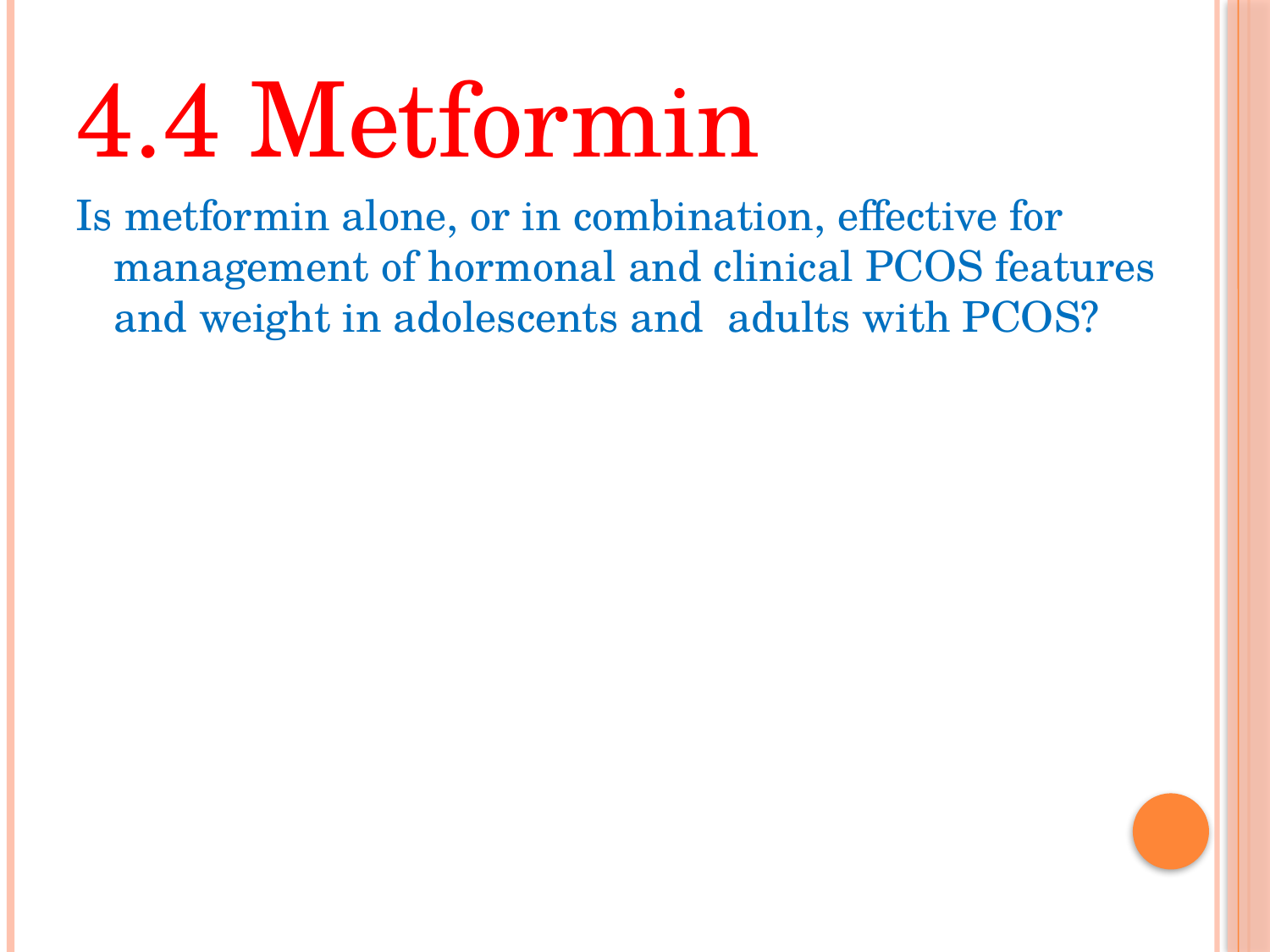

#
4.4 Metformin
Is metformin alone, or in combination, effective for management of hormonal and clinical PCOS features and weight in adolescents and  adults with PCOS?